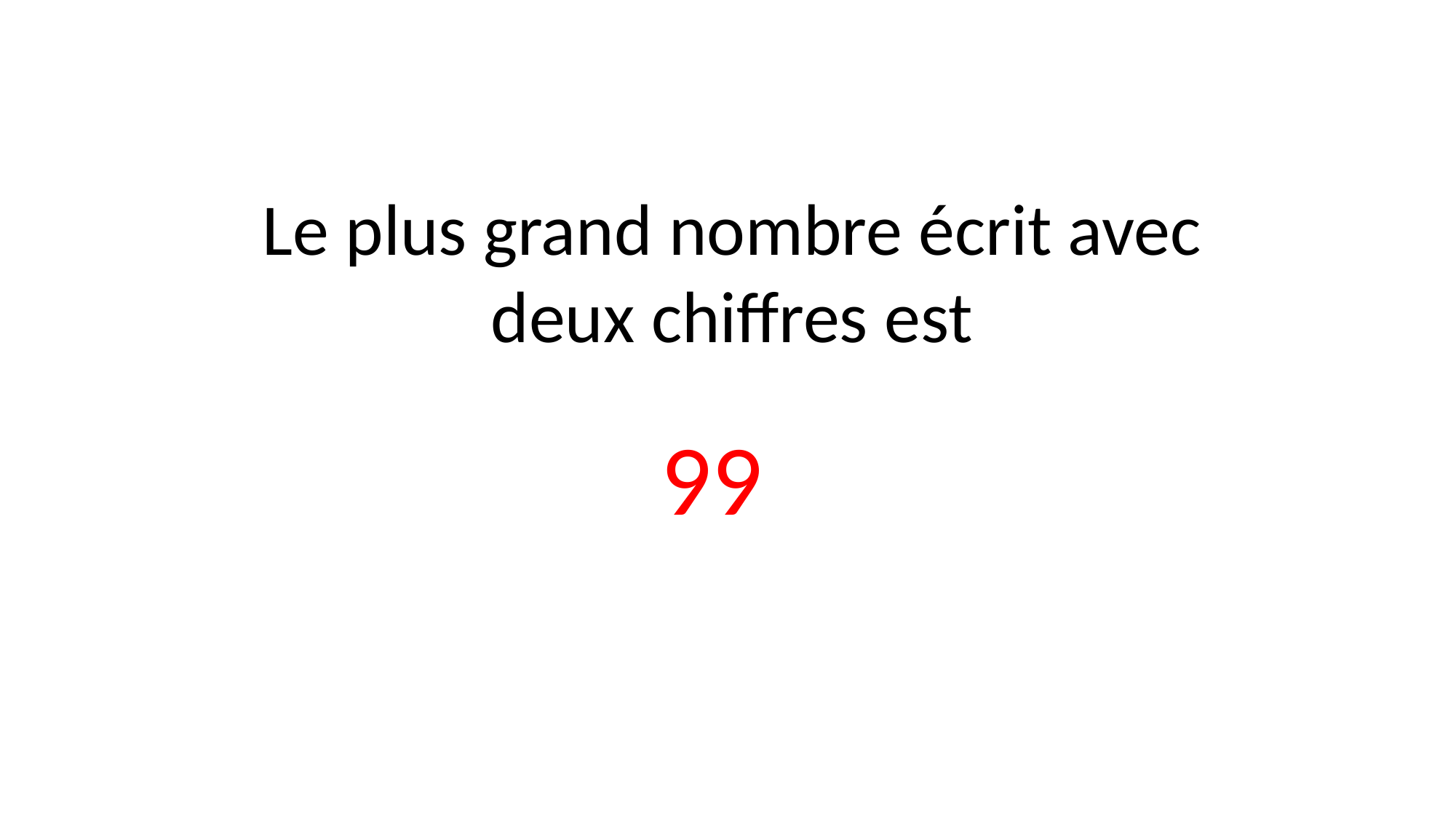

Le plus grand nombre écrit avec deux chiffres est
99